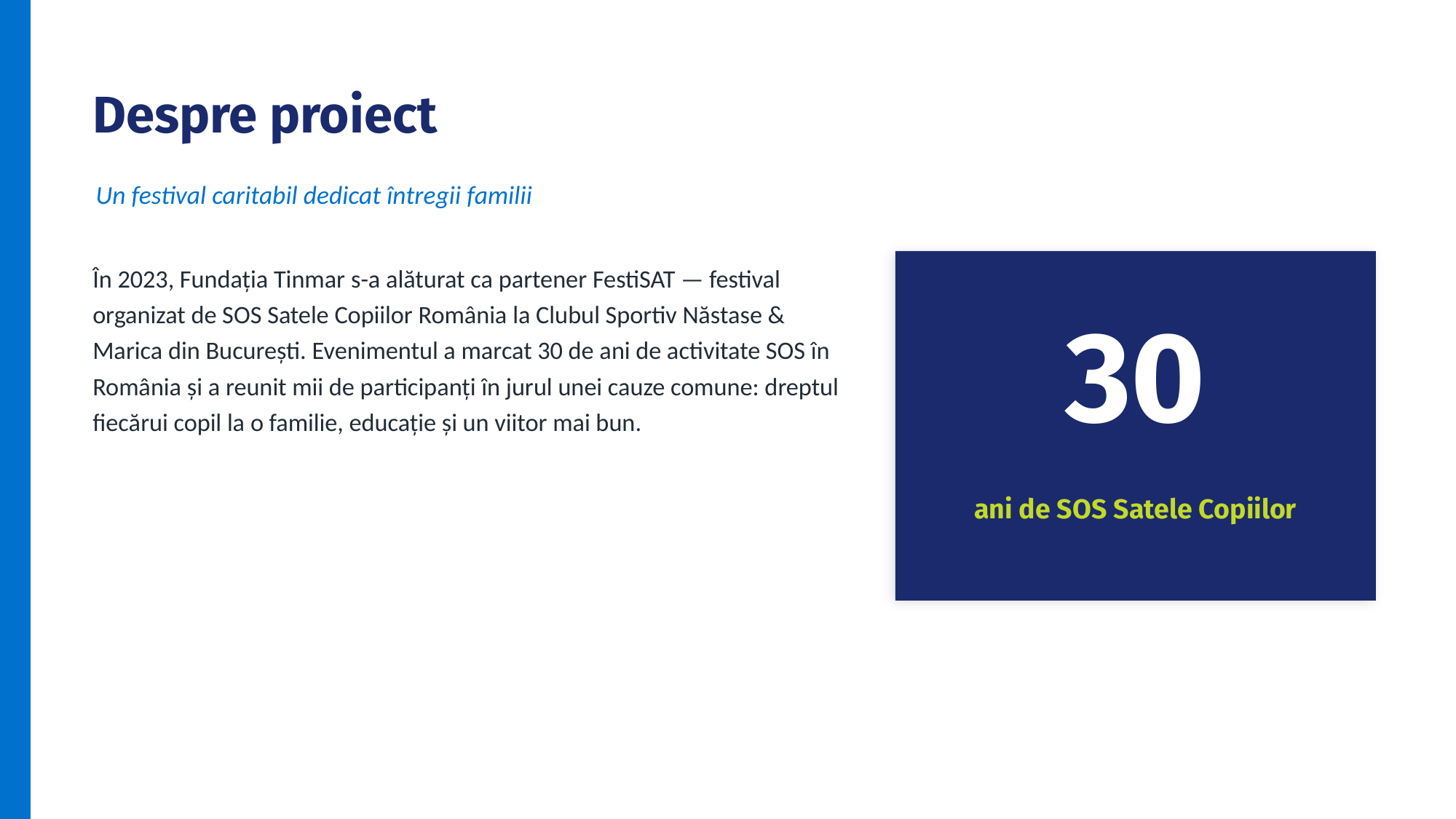

Despre proiect
Un festival caritabil dedicat întregii familii
În 2023, Fundația Tinmar s-a alăturat ca partener FestiSAT — festival organizat de SOS Satele Copiilor România la Clubul Sportiv Năstase & Marica din București. Evenimentul a marcat 30 de ani de activitate SOS în România și a reunit mii de participanți în jurul unei cauze comune: dreptul fiecărui copil la o familie, educație și un viitor mai bun.

30
ani de SOS Satele Copiilor